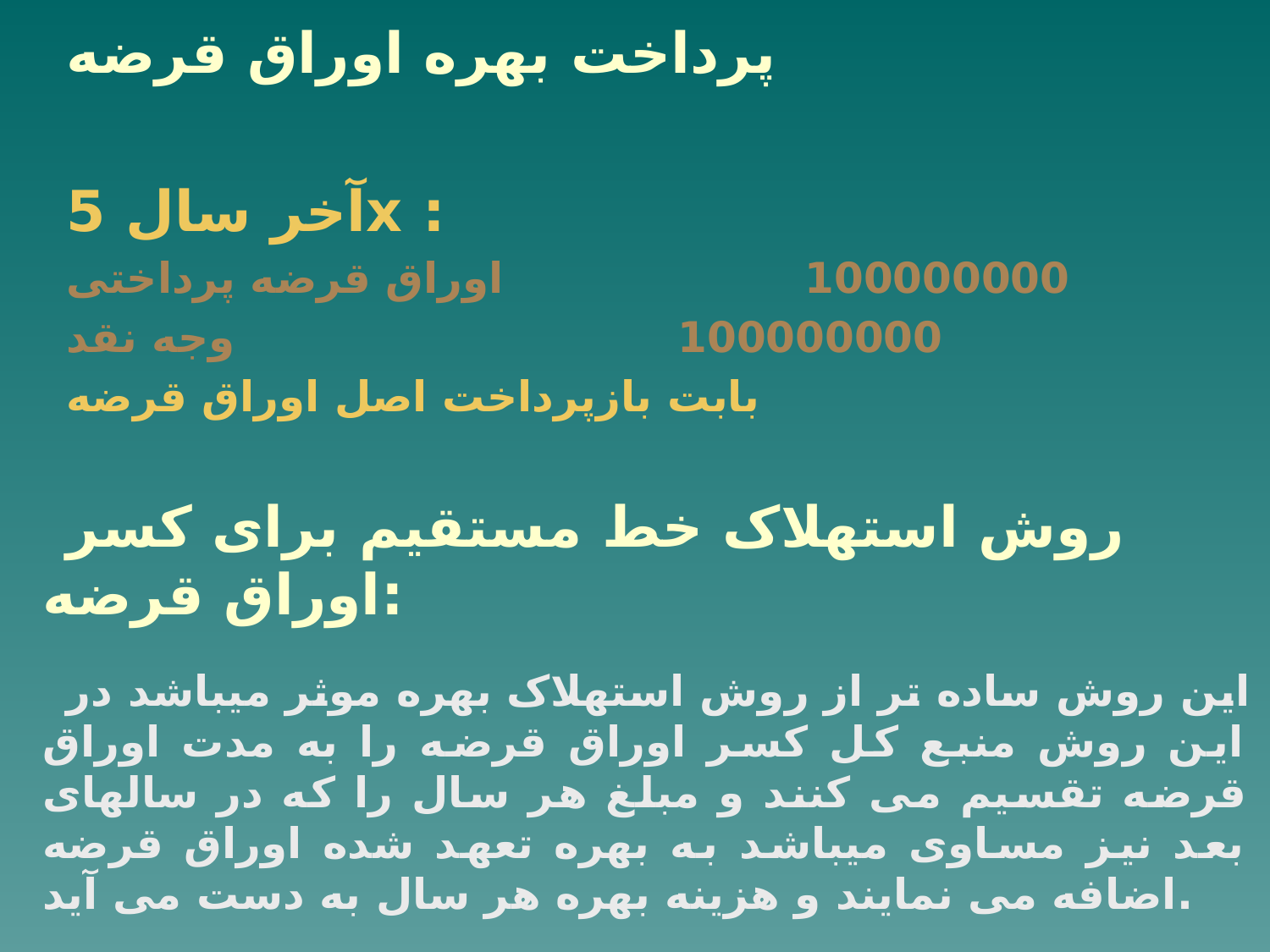

پرداخت بهره اوراق قرضه

آخر سال 5x :
اوراق قرضه پرداختی			100000000
وجه نقد				100000000
بابت بازپرداخت اصل اوراق قرضه

روش استهلاک خط مستقیم برای کسر اوراق قرضه:

این روش ساده تر از روش استهلاک بهره موثر میباشد در این روش منبع کل کسر اوراق قرضه را به مدت اوراق قرضه تقسیم می کنند و مبلغ هر سال را که در سالهای بعد نیز مساوی میباشد به بهره تعهد شده اوراق قرضه اضافه می نمایند و هزینه بهره هر سال به دست می آید.